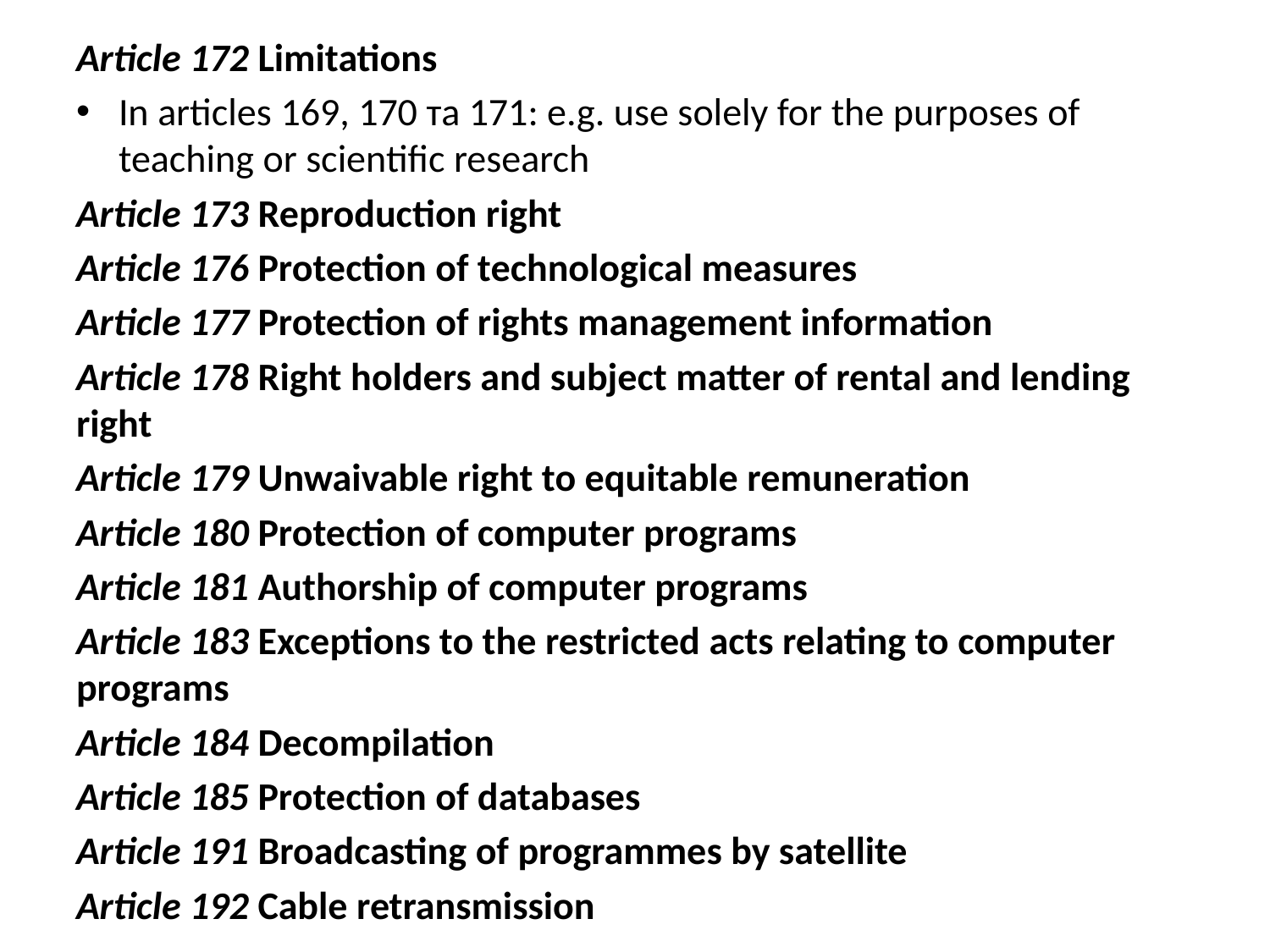

Article 172 Limitations
In articles 169, 170 та 171: e.g. use solely for the purposes of teaching or scientific research
Article 173 Reproduction right
Article 176 Protection of technological measures
Article 177 Protection of rights management information
Article 178 Right holders and subject matter of rental and lending right
Article 179 Unwaivable right to equitable remuneration
Article 180 Protection of computer programs
Article 181 Authorship of computer programs
Article 183 Exceptions to the restricted acts relating to computer programs
Article 184 Decompilation
Article 185 Protection of databases
Article 191 Broadcasting of programmes by satellite
Article 192 Cable retransmission